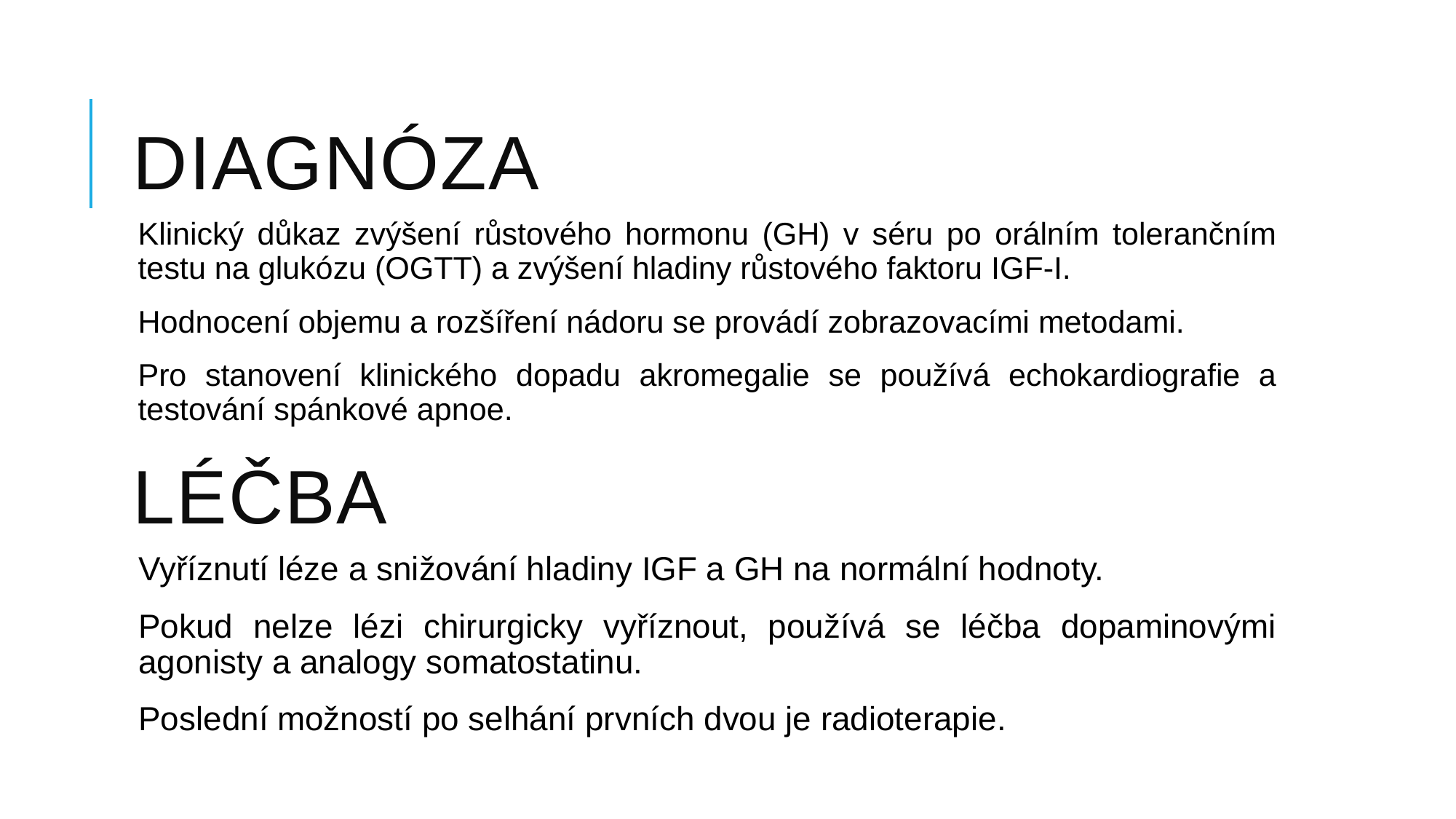

Diagnóza
Klinický důkaz zvýšení růstového hormonu (GH) v séru po orálním tolerančním testu na glukózu (OGTT) a zvýšení hladiny růstového faktoru IGF-I.
Hodnocení objemu a rozšíření nádoru se provádí zobrazovacími metodami.
Pro stanovení klinického dopadu akromegalie se používá echokardiografie a testování spánkové apnoe.
Léčba
Vyříznutí léze a snižování hladiny IGF a GH na normální hodnoty.
Pokud nelze lézi chirurgicky vyříznout, používá se léčba dopaminovými agonisty a analogy somatostatinu.
Poslední možností po selhání prvních dvou je radioterapie.